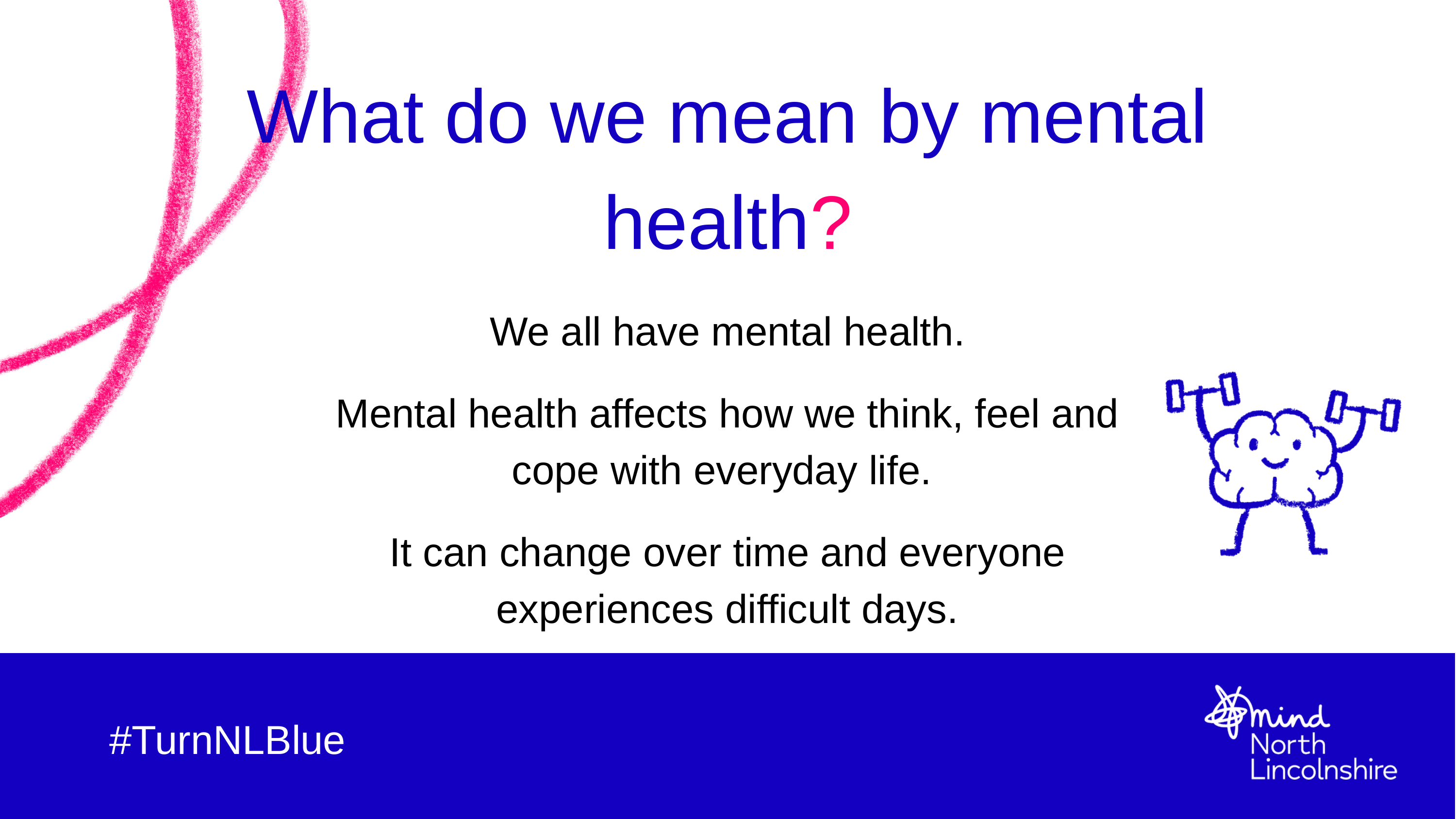

What do we mean by mental health?
We all have mental health.

Mental health affects how we think, feel and cope with everyday life.

It can change over time and everyone experiences difficult days.

#TurnNLBlue